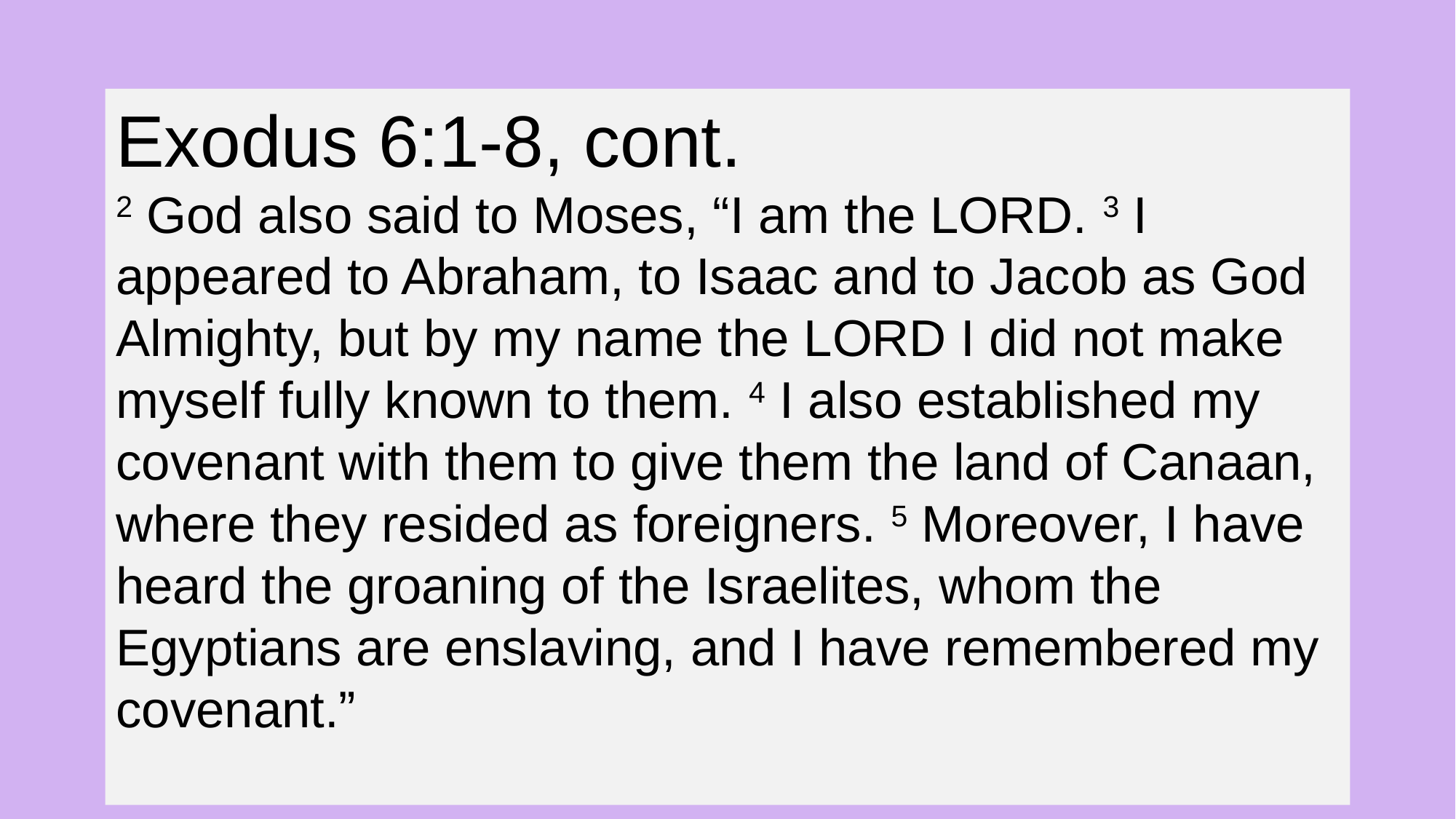

Exodus 6:1-8, cont.
2 God also said to Moses, “I am the LORD. 3 I appeared to Abraham, to Isaac and to Jacob as God Almighty, but by my name the LORD I did not make myself fully known to them. 4 I also established my covenant with them to give them the land of Canaan, where they resided as foreigners. 5 Moreover, I have heard the groaning of the Israelites, whom the Egyptians are enslaving, and I have remembered my covenant.”

11